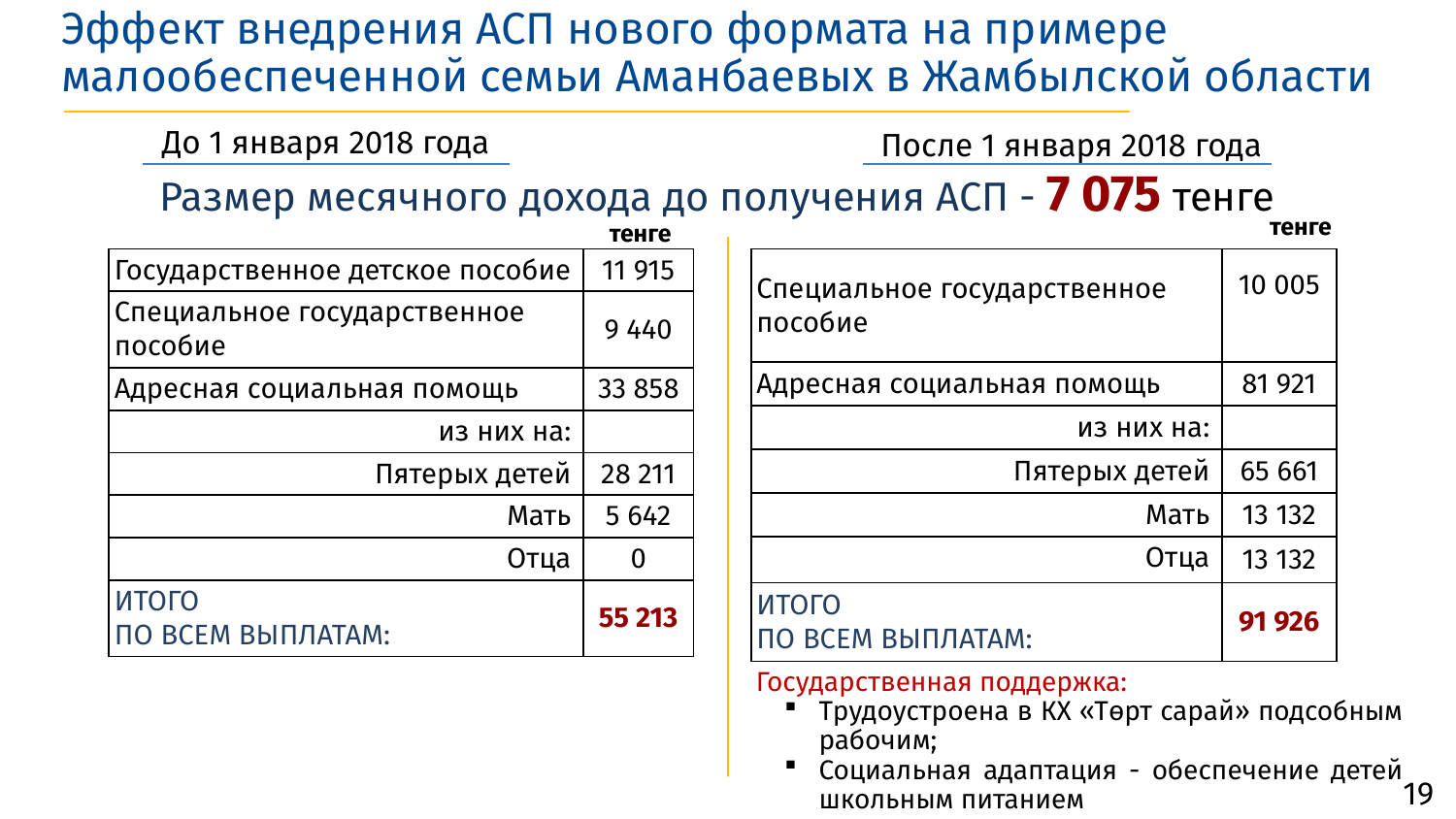

Эффект внедрения АСП нового формата на примере малообеспеченной семьи Аманбаевых в Жамбылской области
До 1 января 2018 года
После 1 января 2018 года
Размер месячного дохода до получения АСП - 7 075 тенге
тенге
тенге
| Государственное детское пособие | 11 915 |
| --- | --- |
| Специальное государственное пособие | 9 440 |
| Адресная социальная помощь | 33 858 |
| из них на: |  |
| Пятерых детей | 28 211 |
| Мать | 5 642 |
| Отца | 0 |
| ИТОГО ПО ВСЕМ ВЫПЛАТАМ: | 55 213 |
| Специальное государственное пособие | 10 005 |
| --- | --- |
| Адресная социальная помощь | 81 921 |
| из них на: |  |
| Пятерых детей | 65 661 |
| Мать | 13 132 |
| Отца | 13 132 |
| ИТОГО ПО ВСЕМ ВЫПЛАТАМ: | 91 926 |
Государственная поддержка:
Трудоустроена в КХ «Төрт сарай» подсобным рабочим;
Социальная адаптация - обеспечение детей школьным питанием
19